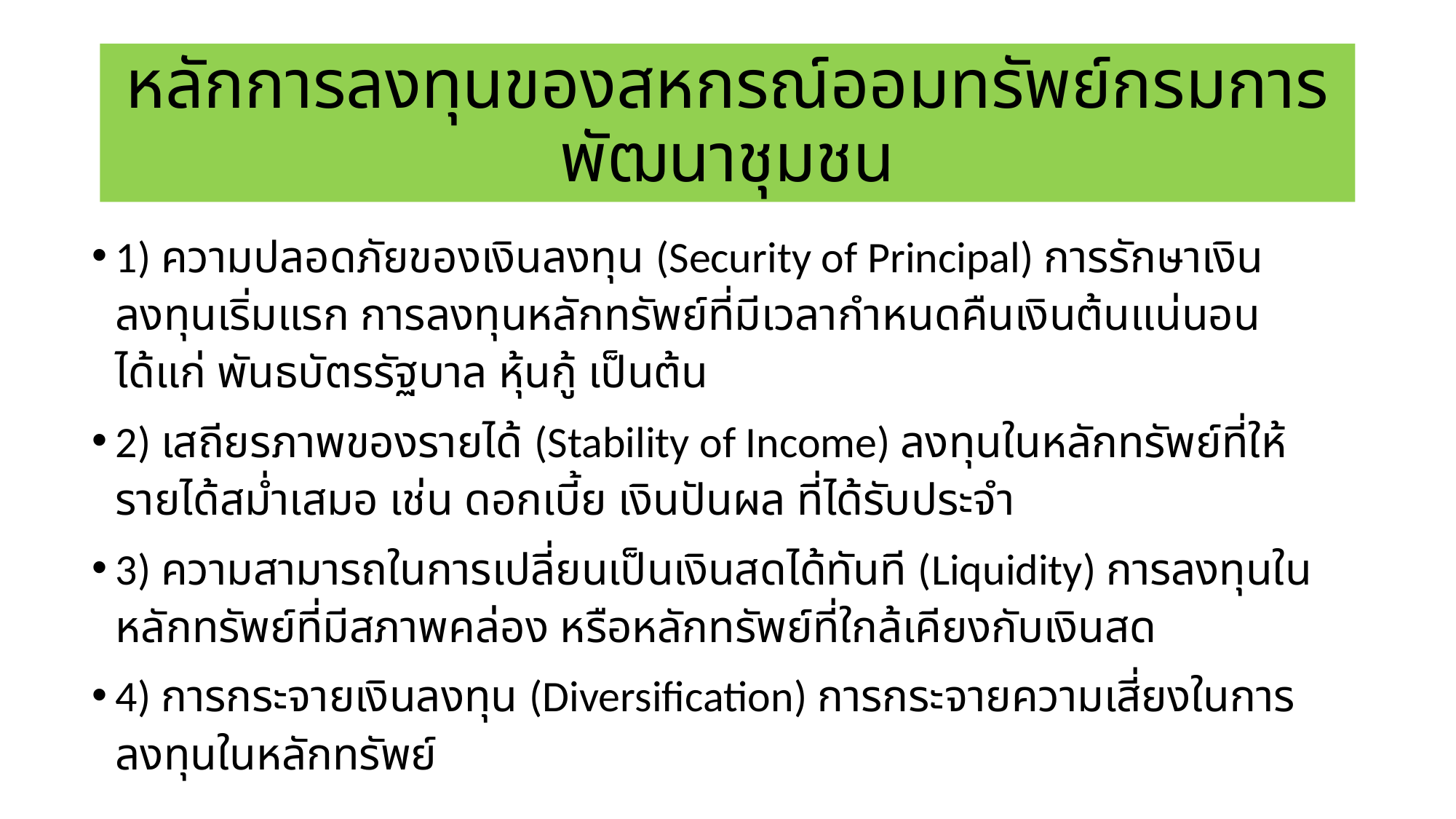

# หลักการลงทุนของสหกรณ์ออมทรัพย์กรมการพัฒนาชุมชน
1) ความปลอดภัยของเงินลงทุน (Security of Principal) การรักษาเงินลงทุนเริ่มแรก การลงทุนหลักทรัพย์ที่มีเวลากำหนดคืนเงินต้นแน่นอน ได้แก่ พันธบัตรรัฐบาล หุ้นกู้ เป็นต้น
2) เสถียรภาพของรายได้ (Stability of Income) ลงทุนในหลักทรัพย์ที่ให้รายได้สม่ำเสมอ เช่น ดอกเบี้ย เงินปันผล ที่ได้รับประจำ
3) ความสามารถในการเปลี่ยนเป็นเงินสดได้ทันที (Liquidity) การลงทุนในหลักทรัพย์ที่มีสภาพคล่อง หรือหลักทรัพย์ที่ใกล้เคียงกับเงินสด
4) การกระจายเงินลงทุน (Diversification) การกระจายความเสี่ยงในการลงทุนในหลักทรัพย์